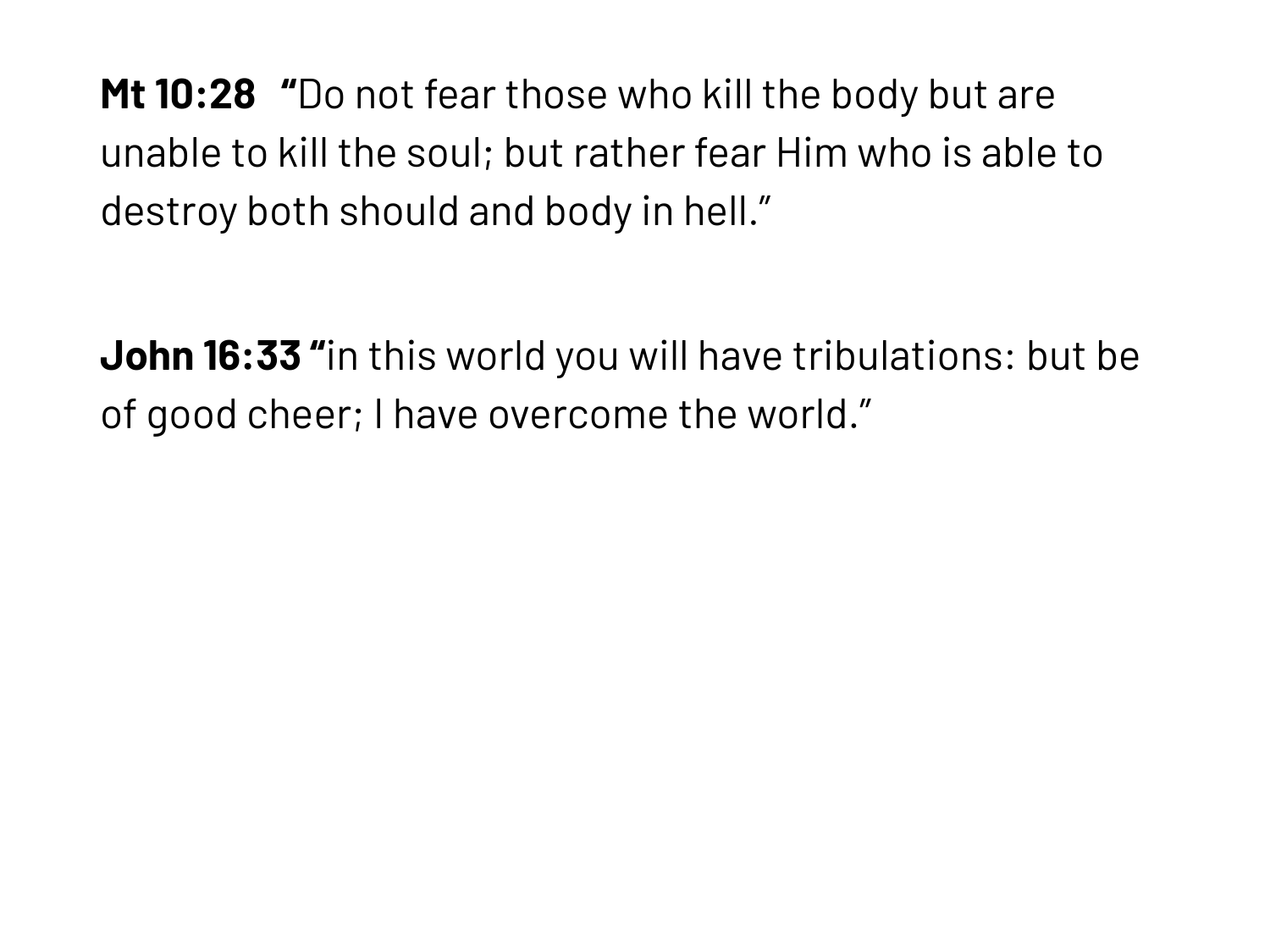

#
Mt 10:28   “Do not fear those who kill the body but are unable to kill the soul; but rather fear Him who is able to destroy both should and body in hell.”

John 16:33 “in this world you will have tribulations: but be of good cheer; I have overcome the world.”